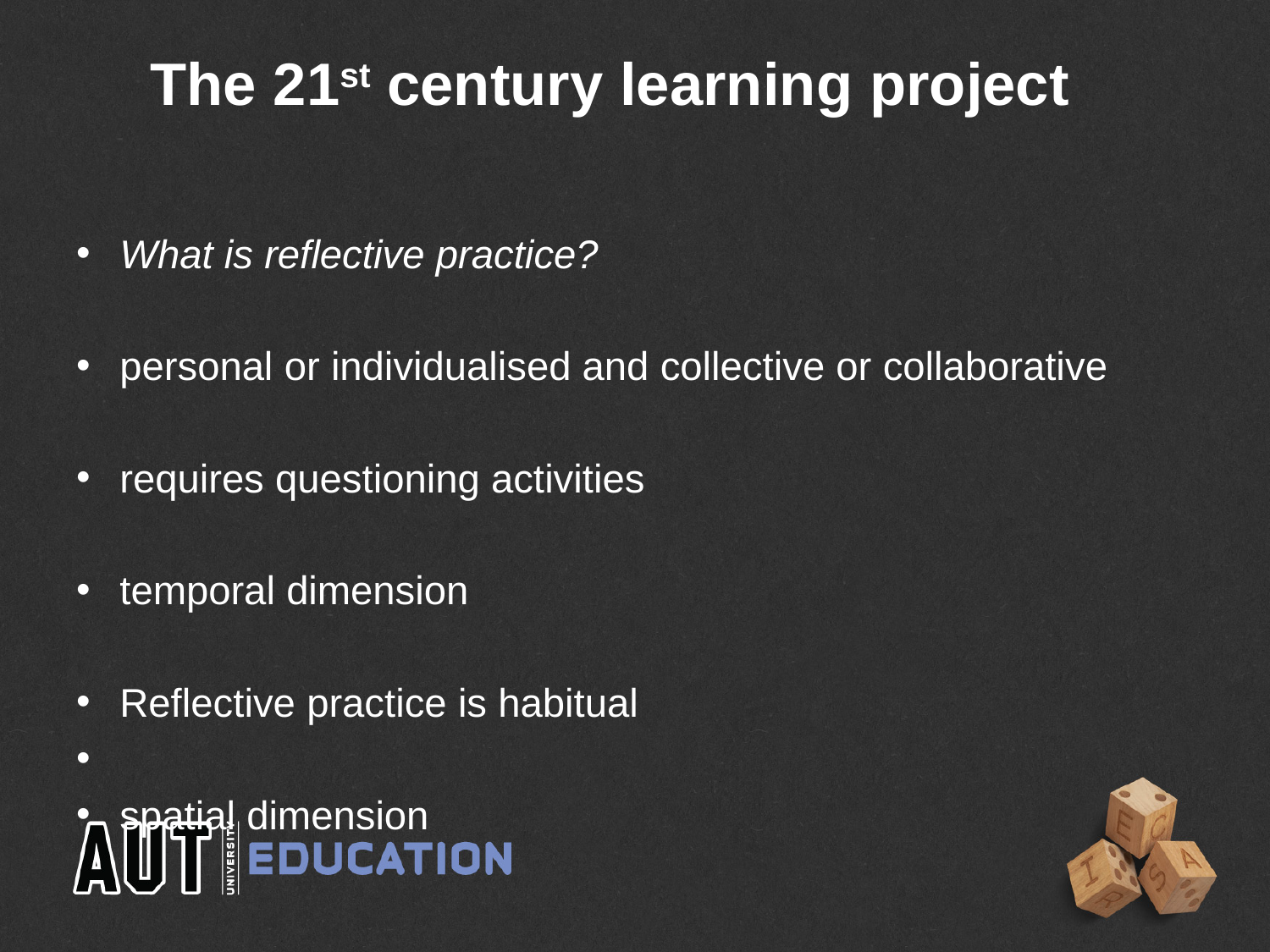

# The 21st century learning project
What is reflective practice?

personal or individualised and collective or collaborative

requires questioning activities

temporal dimension

Reflective practice is habitual

spatial dimension